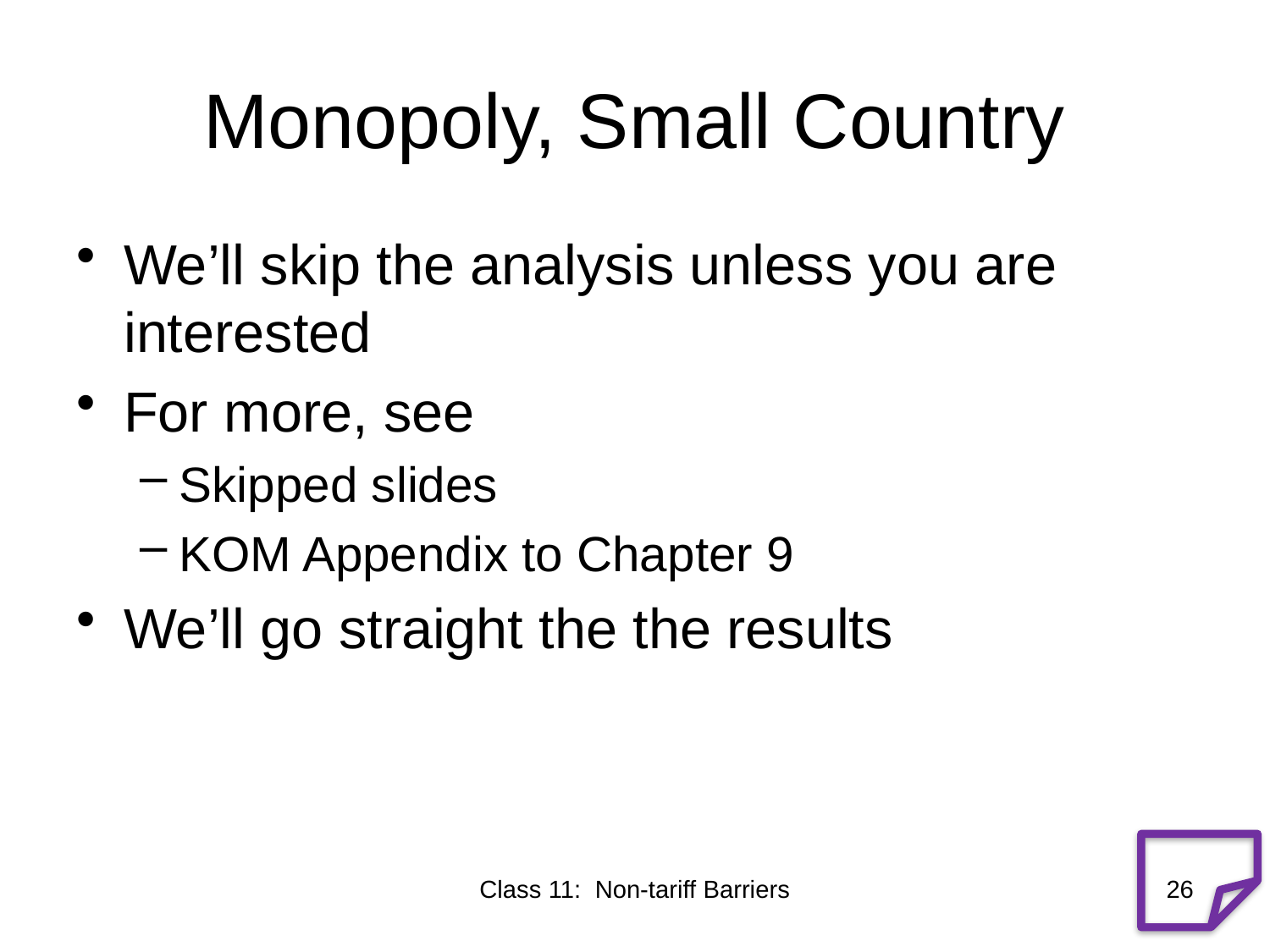

# Monopoly, Small Country
We’ll skip the analysis unless you are interested
For more, see
Skipped slides
KOM Appendix to Chapter 9
We’ll go straight the the results

Class 11:  Non-tariff Barriers
26